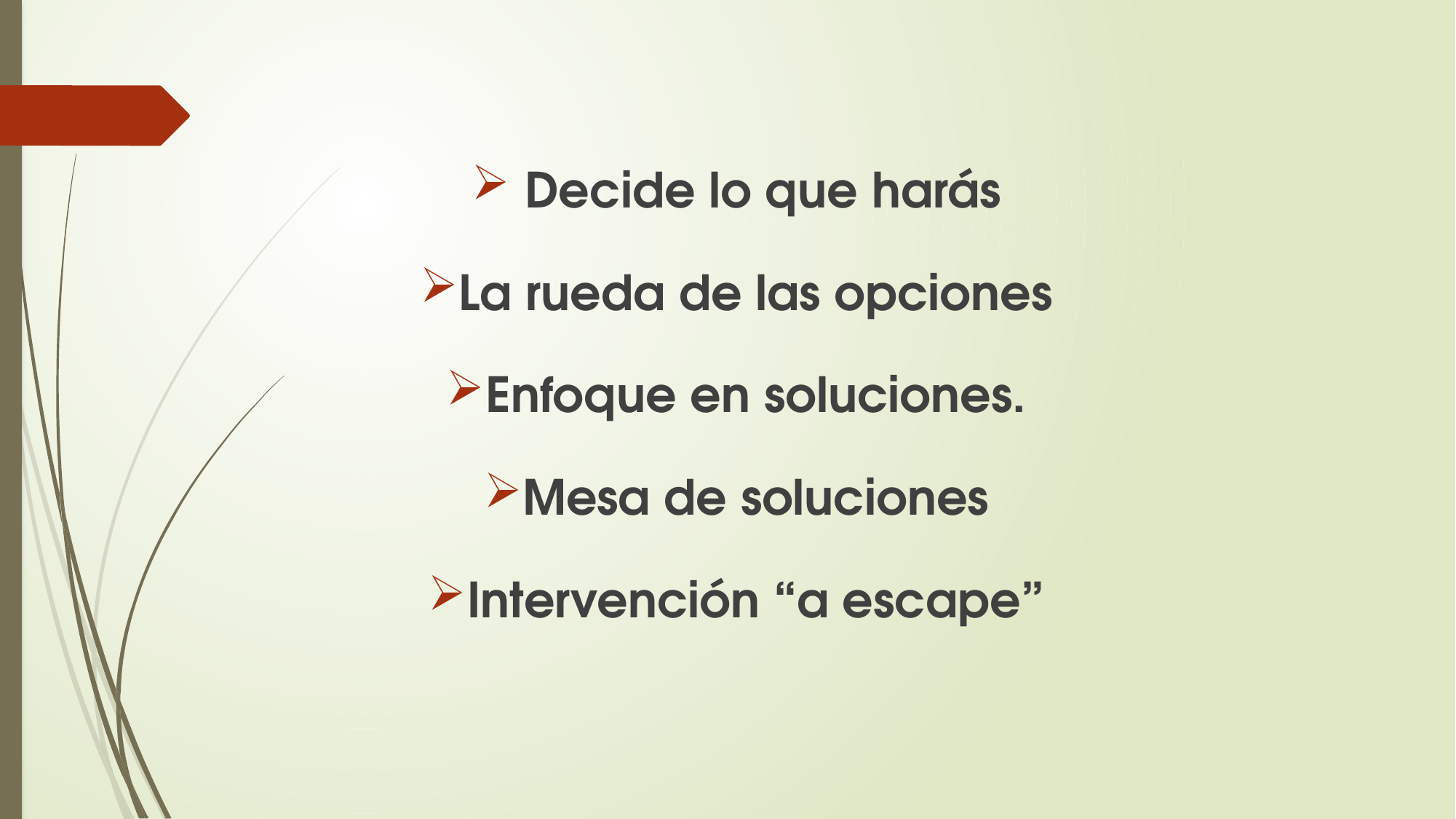

Decide lo que harás
La rueda de las opciones
Enfoque en soluciones.
Mesa de soluciones
Intervención “a escape”